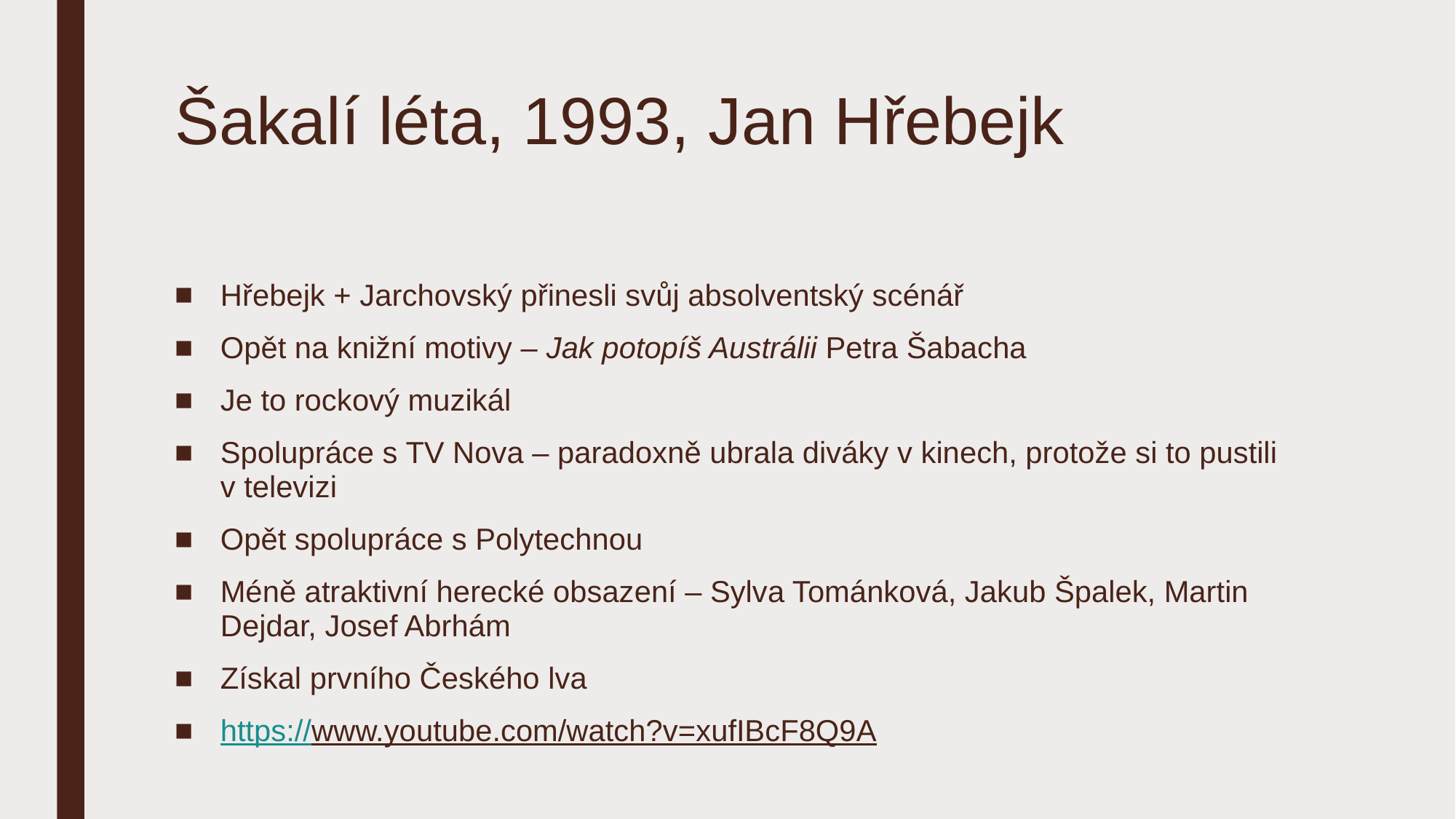

# Šakalí léta, 1993, Jan Hřebejk
Hřebejk + Jarchovský přinesli svůj absolventský scénář
Opět na knižní motivy – Jak potopíš Austrálii Petra Šabacha
Je to rockový muzikál
Spolupráce s TV Nova – paradoxně ubrala diváky v kinech, protože si to pustili v televizi
Opět spolupráce s Polytechnou
Méně atraktivní herecké obsazení – Sylva Tománková, Jakub Špalek, Martin Dejdar, Josef Abrhám
Získal prvního Českého lva
https://www.youtube.com/watch?v=xufIBcF8Q9A